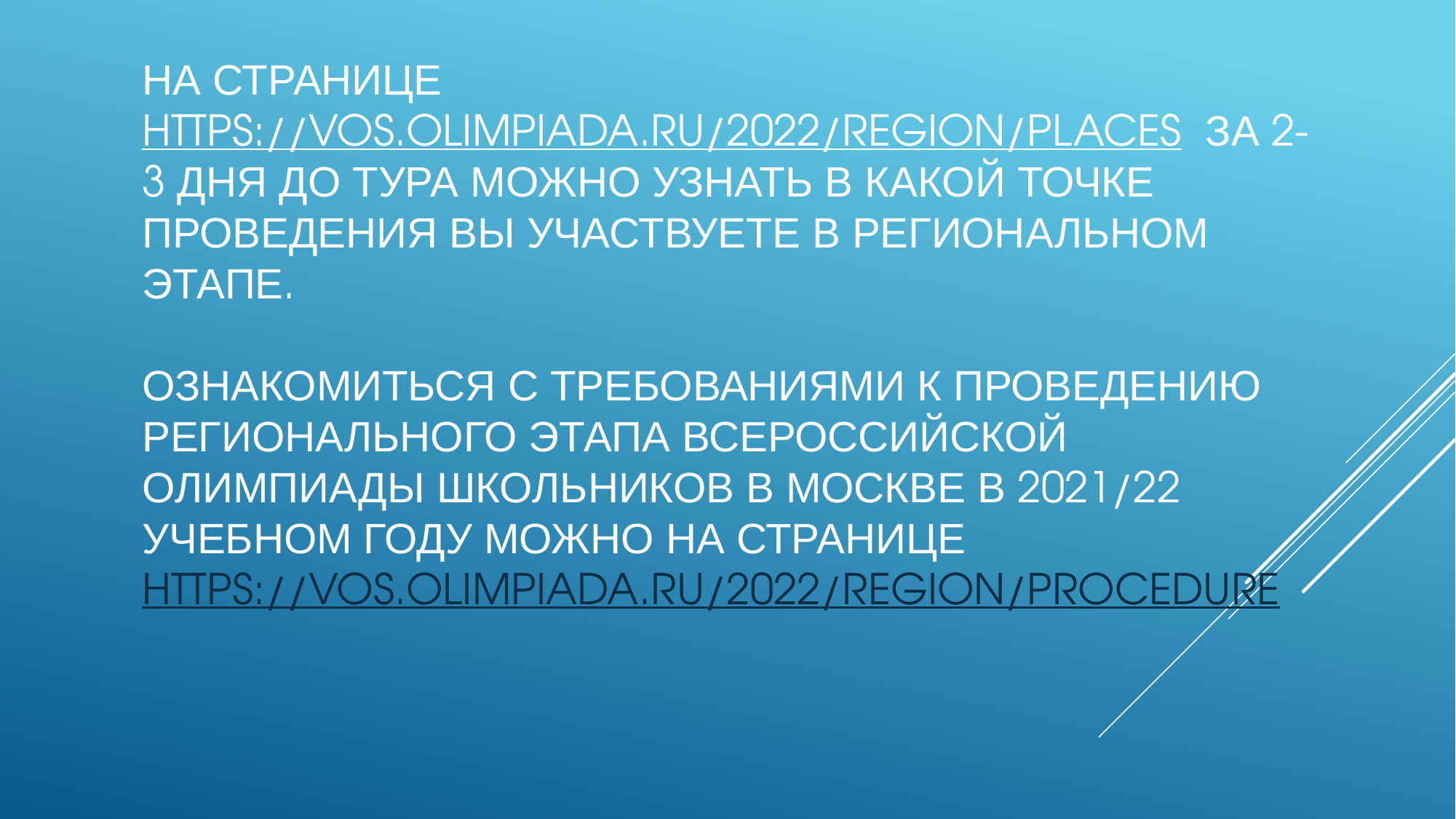

# На странице https://vos.olimpiada.ru/2022/region/places  за 2-3 дня до тура можно узнать в какой точке проведения вы участвуете в региональном этапе. Ознакомиться с Требованиями к проведению регионального этапа всероссийской олимпиады школьников в Москве в 2021/22 учебном году можно на странице https://vos.olimpiada.ru/2022/region/procedure